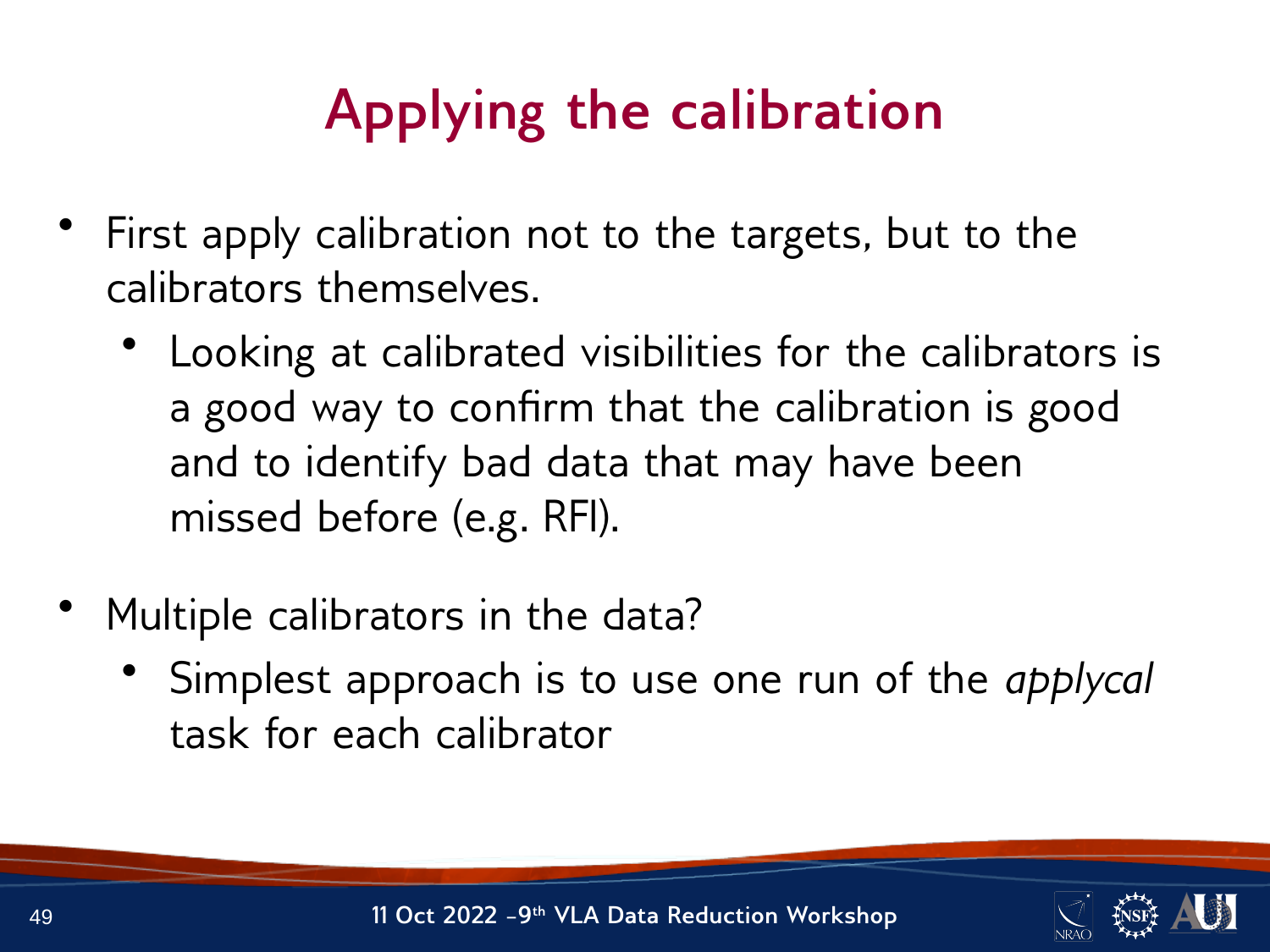

INFORMATION
Applying the calibration
First apply calibration not to the targets, but to the calibrators themselves.
Looking at calibrated visibilities for the calibrators is a good way to confirm that the calibration is good and to identify bad data that may have been missed before (e.g. RFI).
Multiple calibrators in the data?
Simplest approach is to use one run of the applycal task for each calibrator